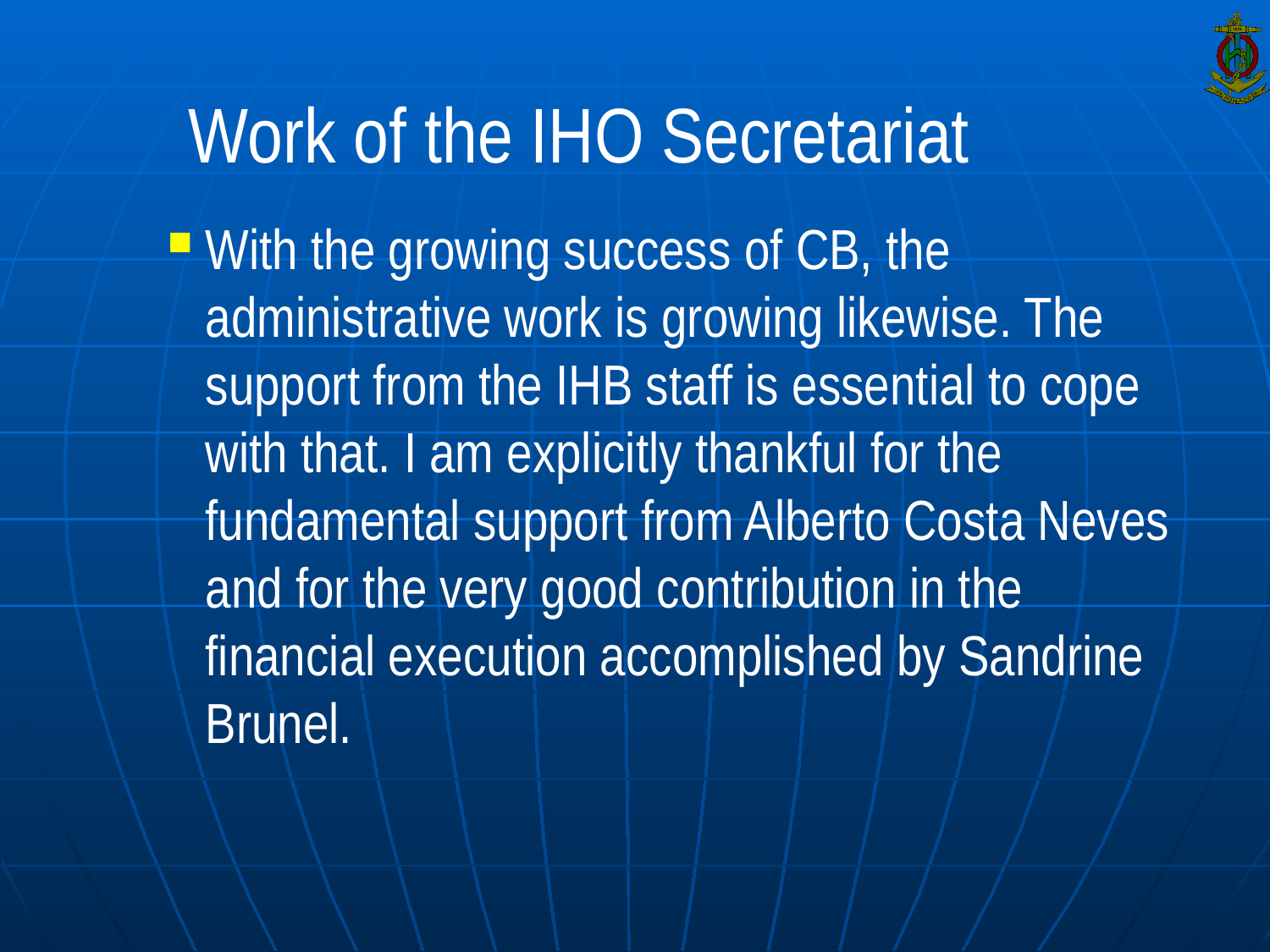

# Work of the IHO Secretariat
With the growing success of CB, the administrative work is growing likewise. The support from the IHB staff is essential to cope with that. I am explicitly thankful for the fundamental support from Alberto Costa Neves and for the very good contribution in the financial execution accomplished by Sandrine Brunel.